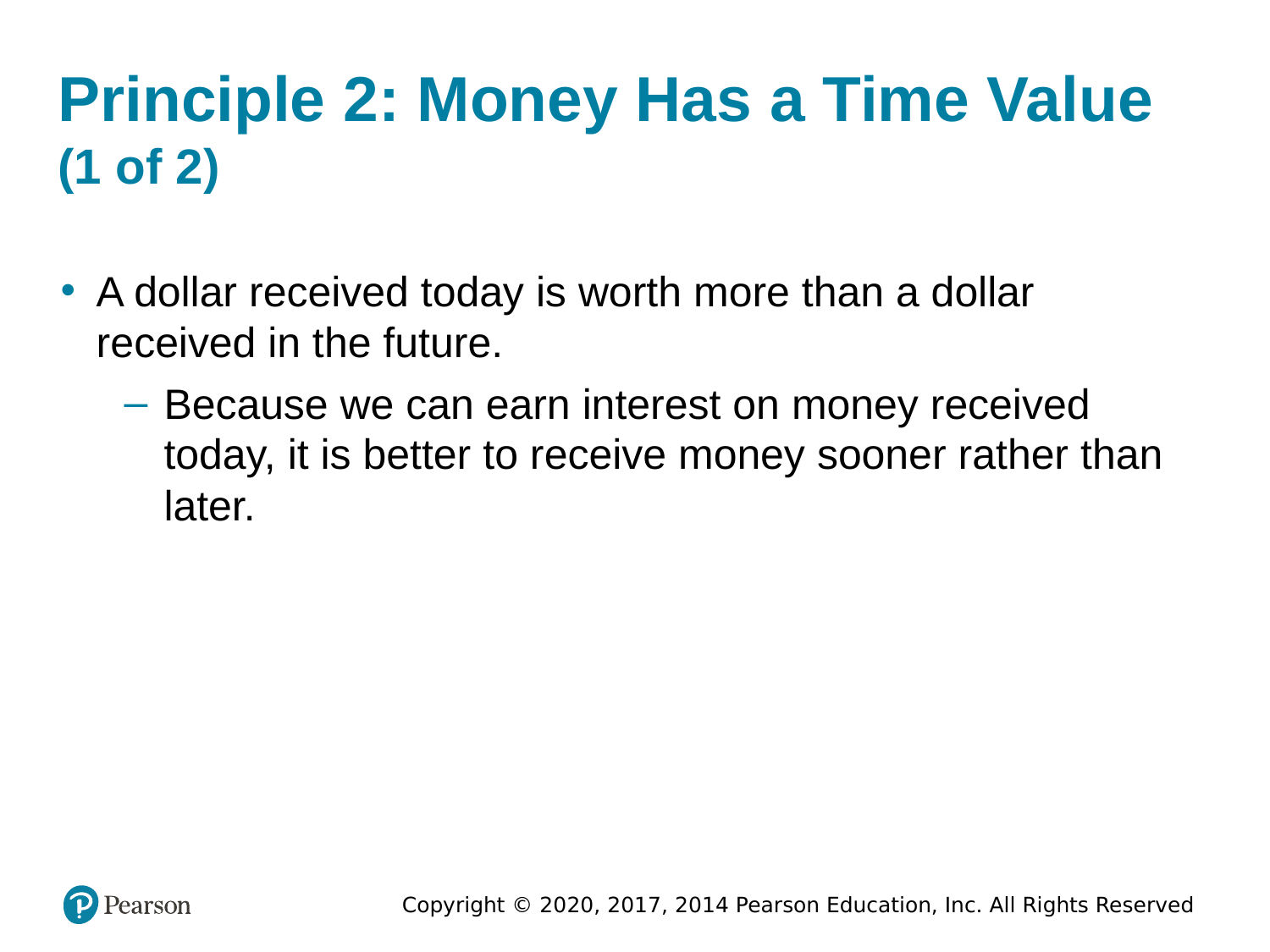

# Principle 2: Money Has a Time Value (1 of 2)
A dollar received today is worth more than a dollar received in the future.
Because we can earn interest on money received today, it is better to receive money sooner rather than later.